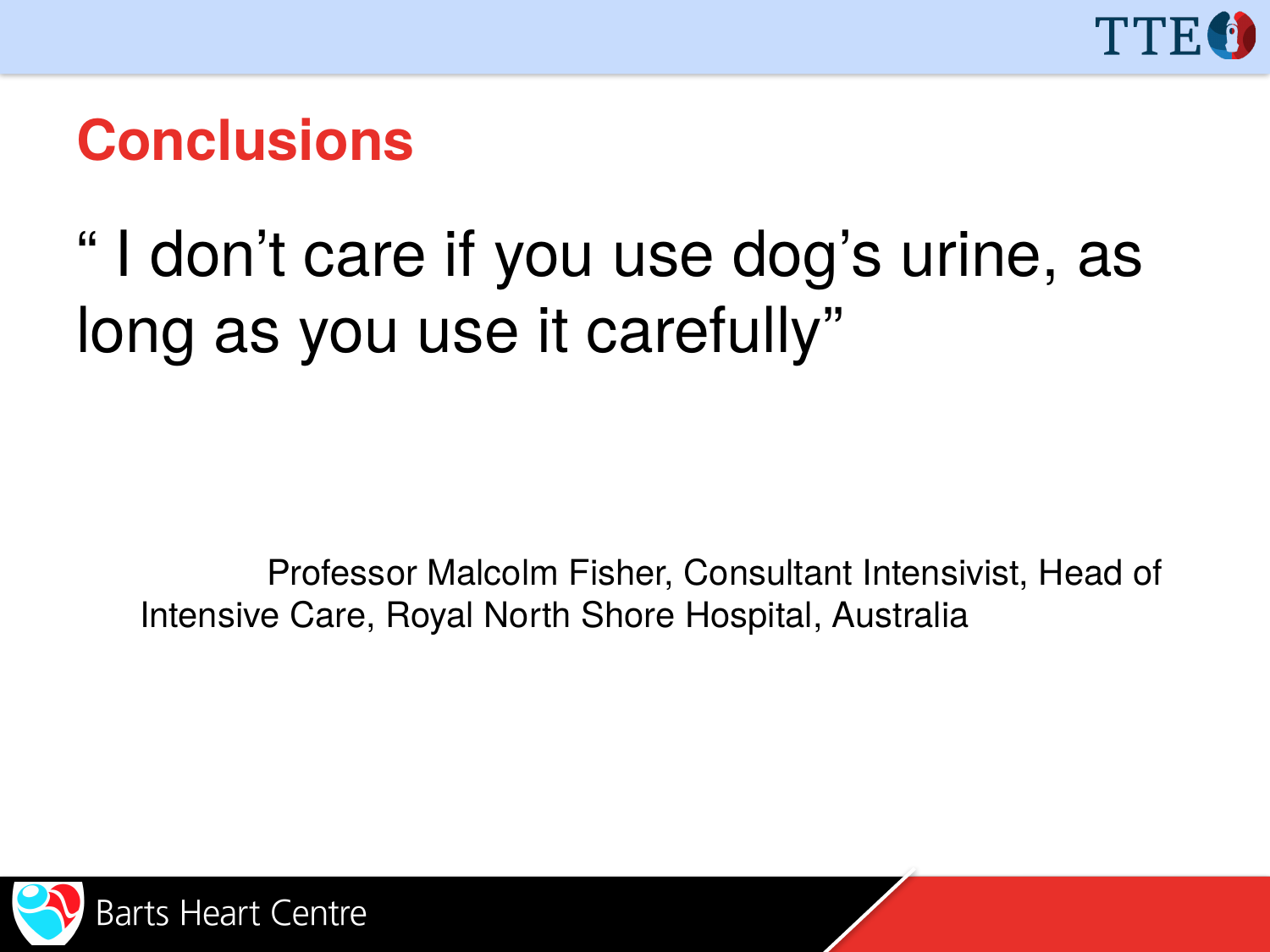

# Conclusions
“ I don’t care if you use dog’s urine, as long as you use it carefully”

	Professor Malcolm Fisher, Consultant Intensivist, Head of Intensive Care, Royal North Shore Hospital, Australia